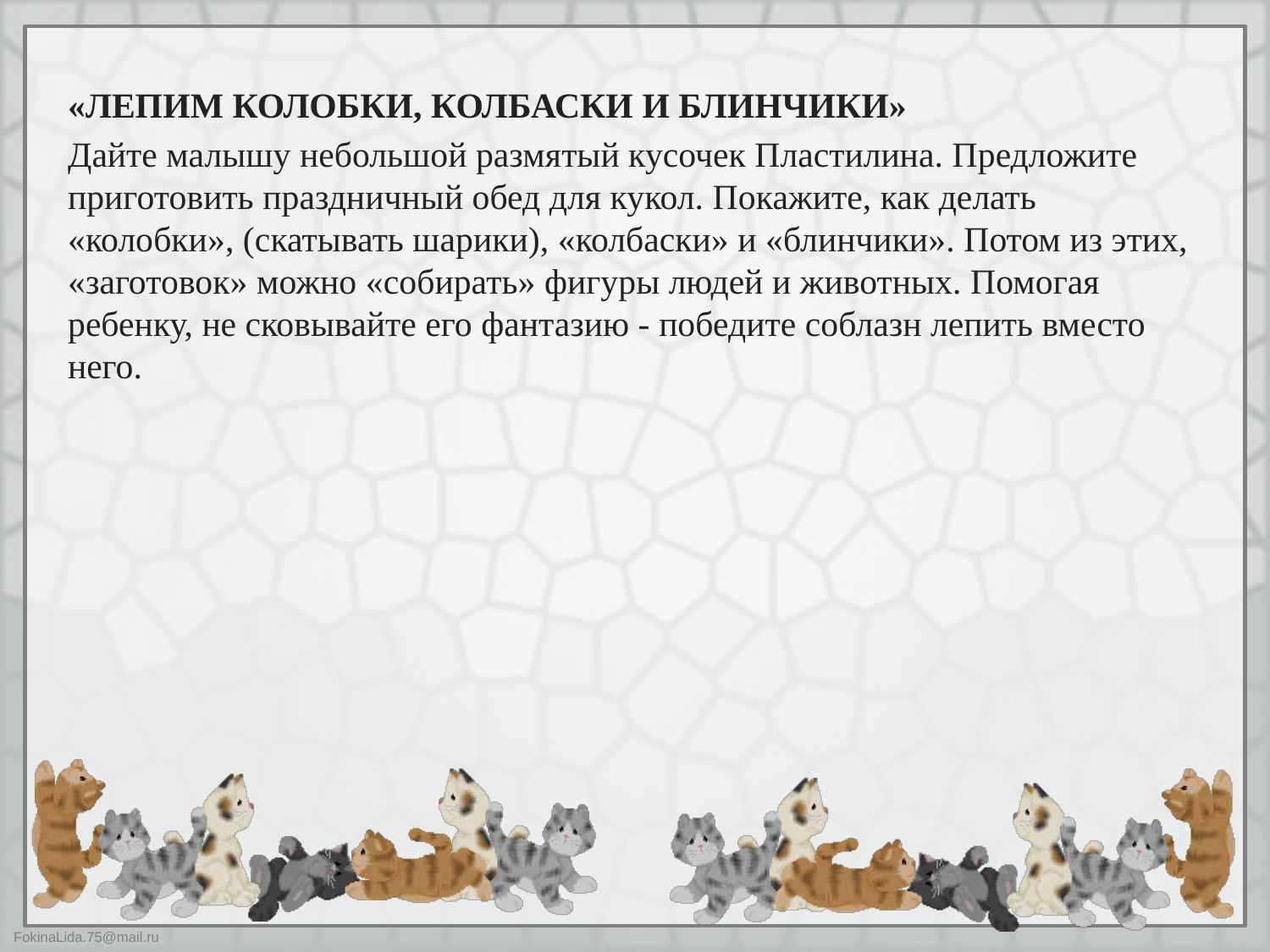

«ЛЕПИМ КОЛОБКИ, КОЛБАСКИ И БЛИНЧИКИ»
Дайте малышу небольшой размятый кусочек Пластилина. Предложите приготовить праздничный обед для кукол. Покажите, как делать «колобки», (скатывать шарики), «колбаски» и «блинчики». Потом из этих, «заготовок» можно «собирать» фигуры людей и животных. Помогая ребенку, не сковывайте его фантазию - победите соблазн лепить вместо него.